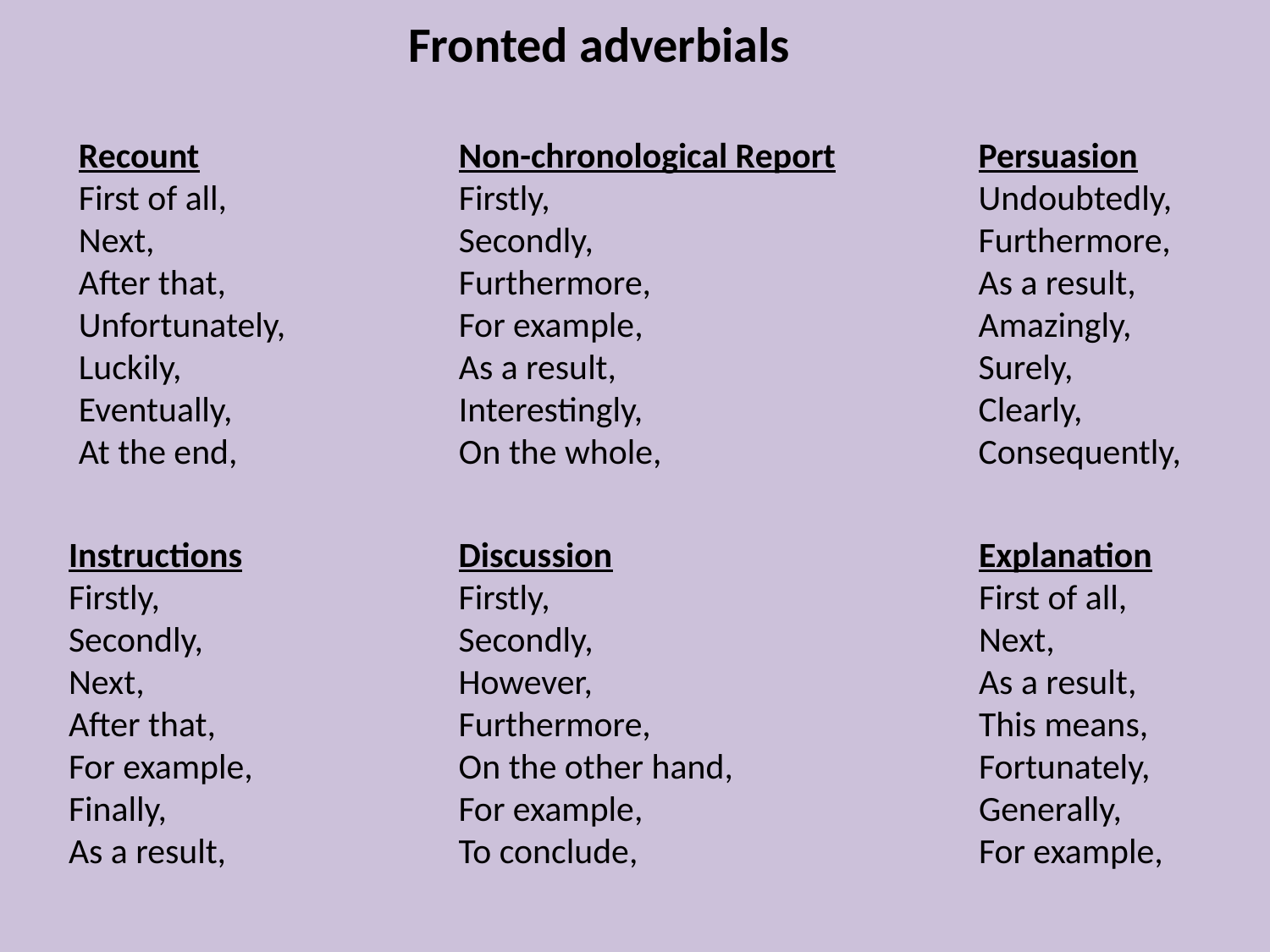

Fronted adverbials
Recount
First of all,
Next,
After that,
Unfortunately,
Luckily,
Eventually,
At the end,

Non-chronological Report
Firstly,
Secondly,
Furthermore,
For example,
As a result,
Interestingly,
On the whole,
Persuasion
Undoubtedly,
Furthermore,
As a result,
Amazingly,
Surely,
Clearly,
Consequently,

Instructions
Firstly,
Secondly,
Next,
After that,
For example,
Finally,
As a result,

Discussion
Firstly,
Secondly,
However,
Furthermore,
On the other hand,
For example,
To conclude,

Explanation
First of all,
Next,
As a result,
This means,
Fortunately,
Generally,
For example,